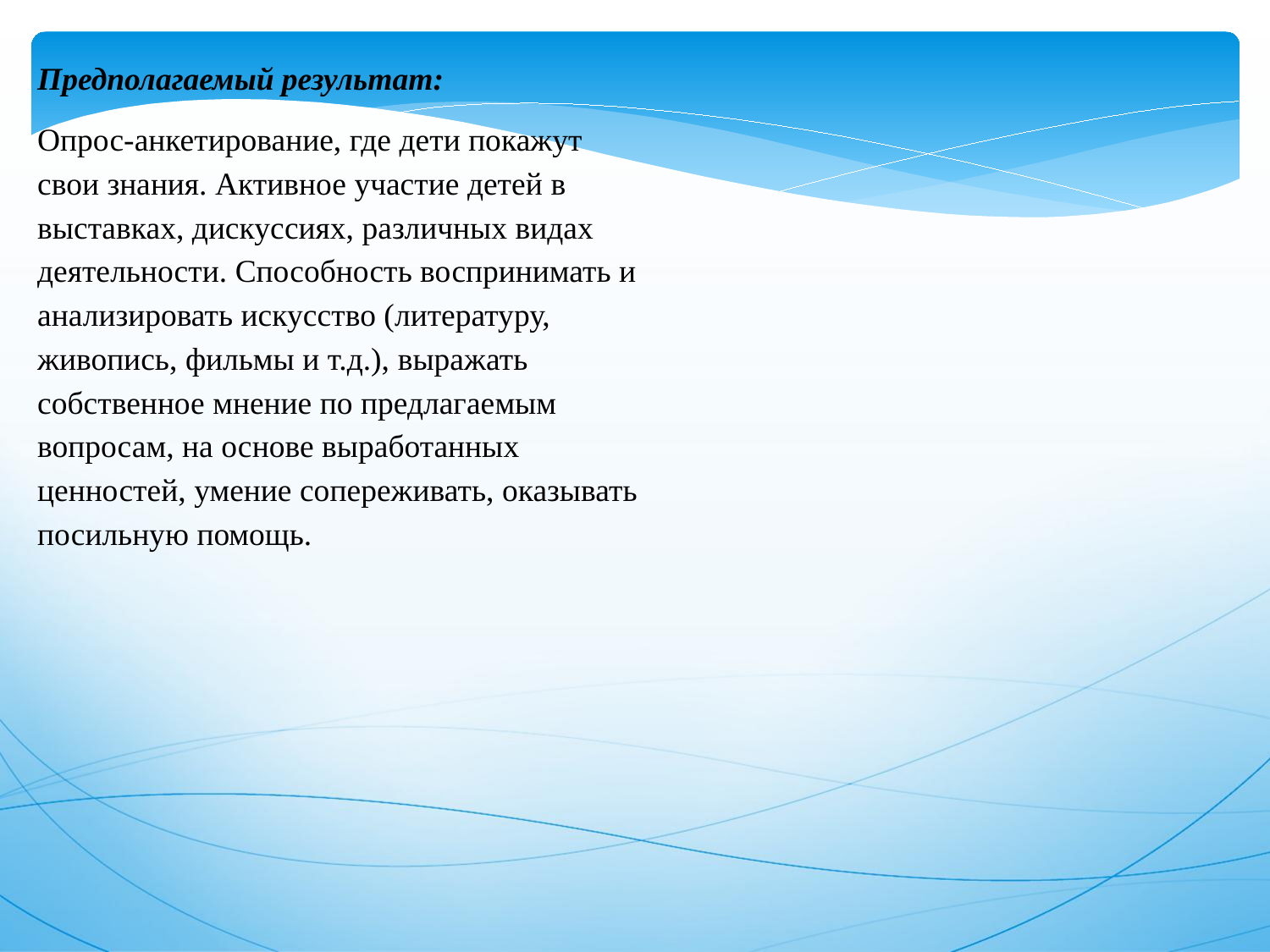

Предполагаемый результат:
Опрос-анкетирование, где дети покажут свои знания. Активное участие детей в выставках, дискуссиях, различных видах деятельности. Способность воспринимать и анализировать искусство (литературу, живопись, фильмы и т.д.), выражать собственное мнение по предлагаемым вопросам, на основе выработанных ценностей, умение сопереживать, оказывать посильную помощь.